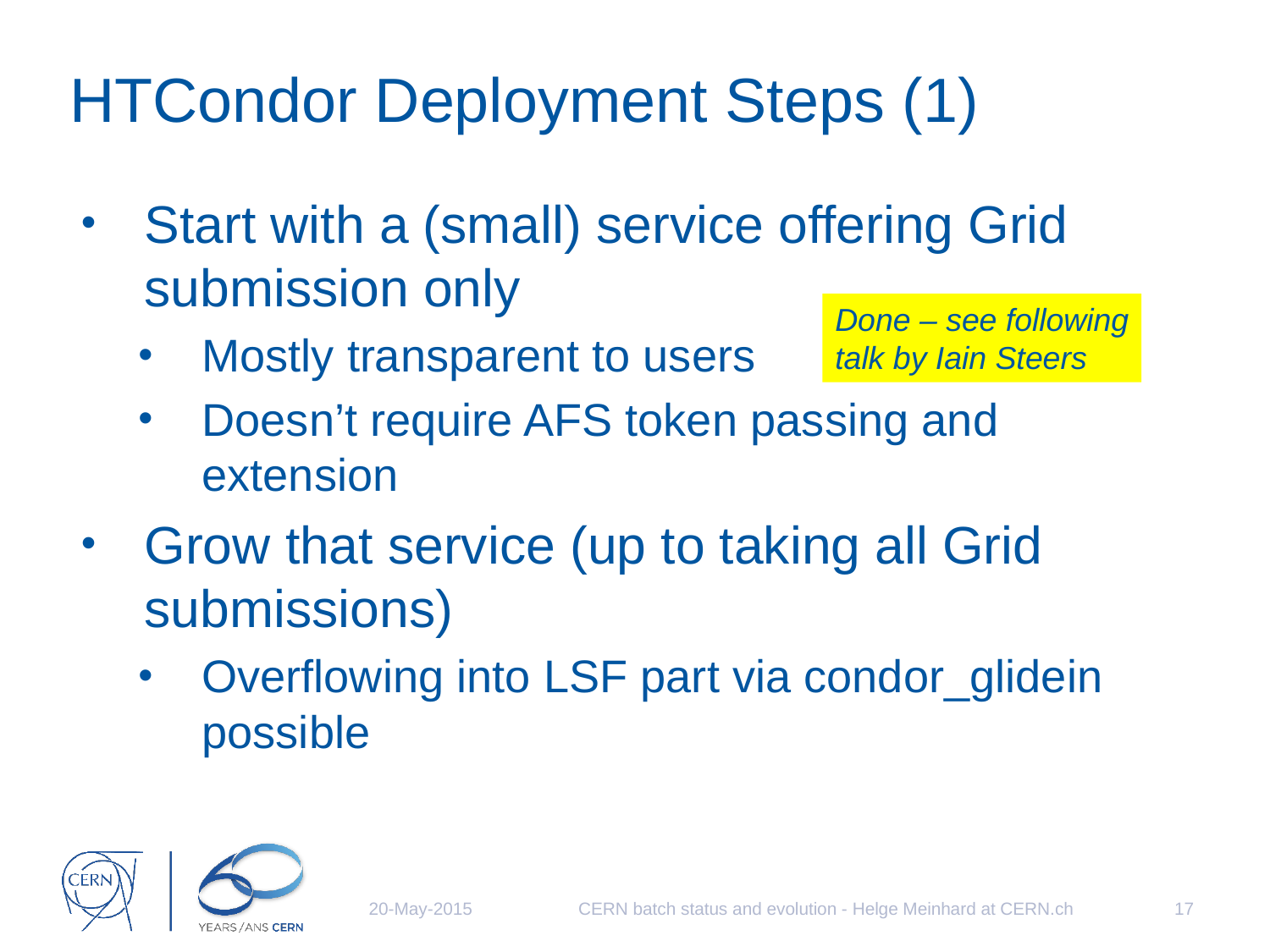

# HTCondor Deployment Steps (1)
Start with a (small) service offering Grid submission only
Mostly transparent to users
Doesn’t require AFS token passing and extension
Grow that service (up to taking all Grid submissions)
Overflowing into LSF part via condor_glidein possible
Done – see following
talk by Iain Steers
17
CERN batch status and evolution - Helge Meinhard at CERN.ch
20-May-2015